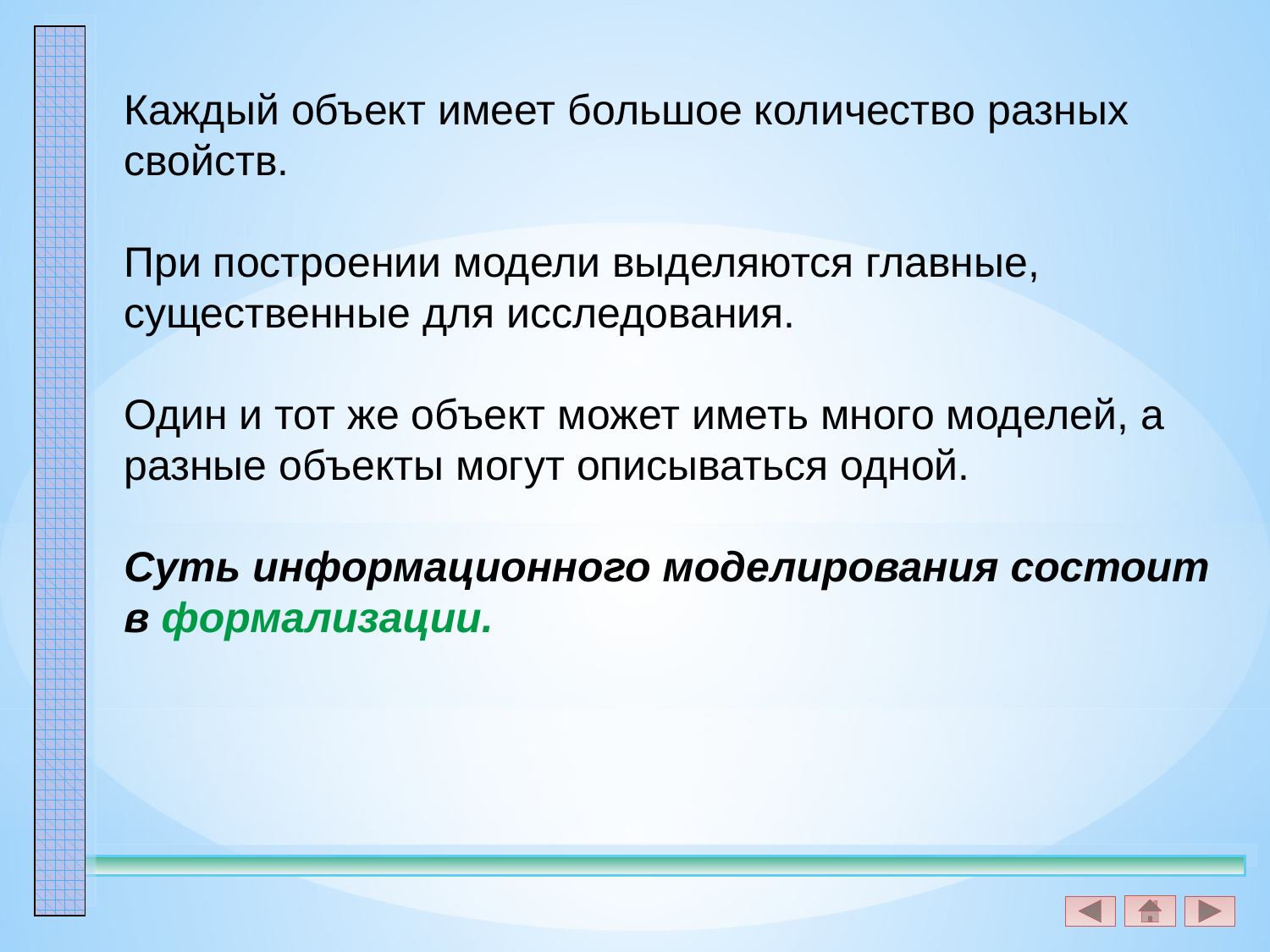

Каждый объект имеет большое количество разных свойств.

При построении модели выделяются главные, существенные для исследования.

Один и тот же объект может иметь много моделей, а разные объекты могут описываться одной.

Суть информационного моделирования состоит в формализации.